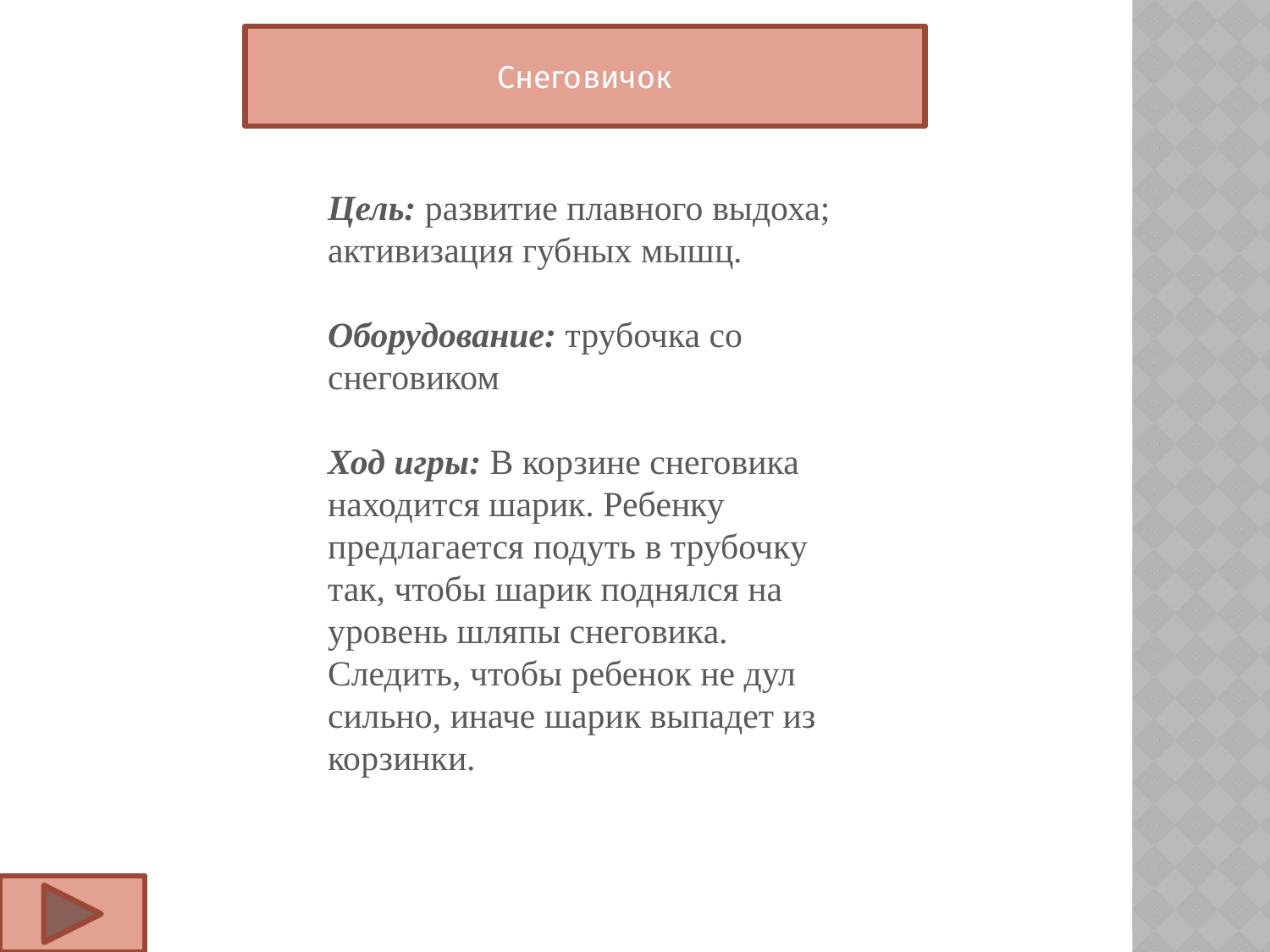

Снеговичок
Цель: развитие плавного выдоха; активизация губных мышц.
Оборудование: трубочка со снеговиком
Ход игры: В корзине снеговика находится шарик. Ребенку предлагается подуть в трубочку так, чтобы шарик поднялся на уровень шляпы снеговика. Следить, чтобы ребенок не дул сильно, иначе шарик выпадет из корзинки.